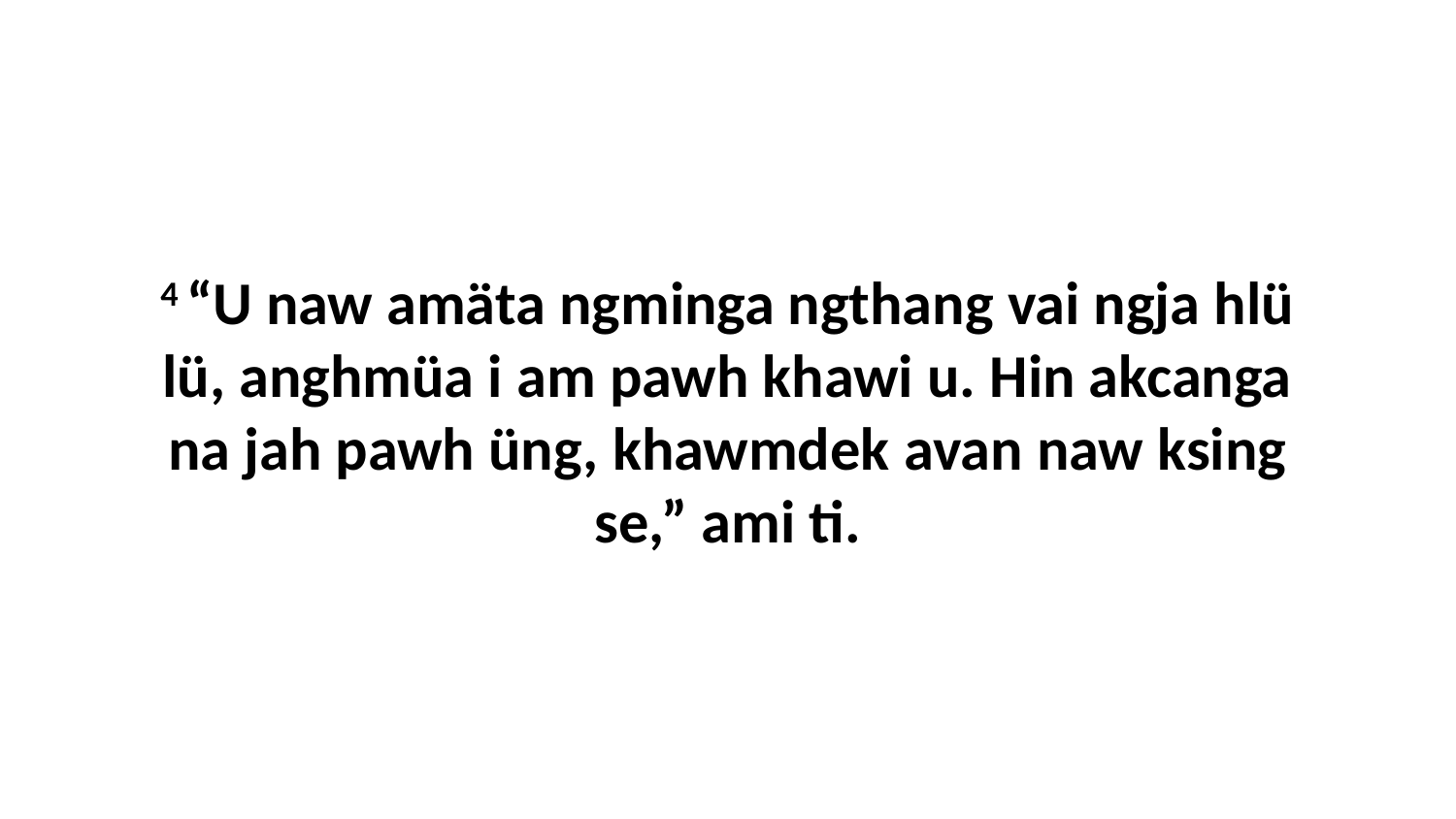

4 “U naw amäta ngminga ngthang vai ngja hlü lü, anghmüa i am pawh khawi u. Hin akcanga na jah pawh üng, khawmdek avan naw ksing se,” ami ti.